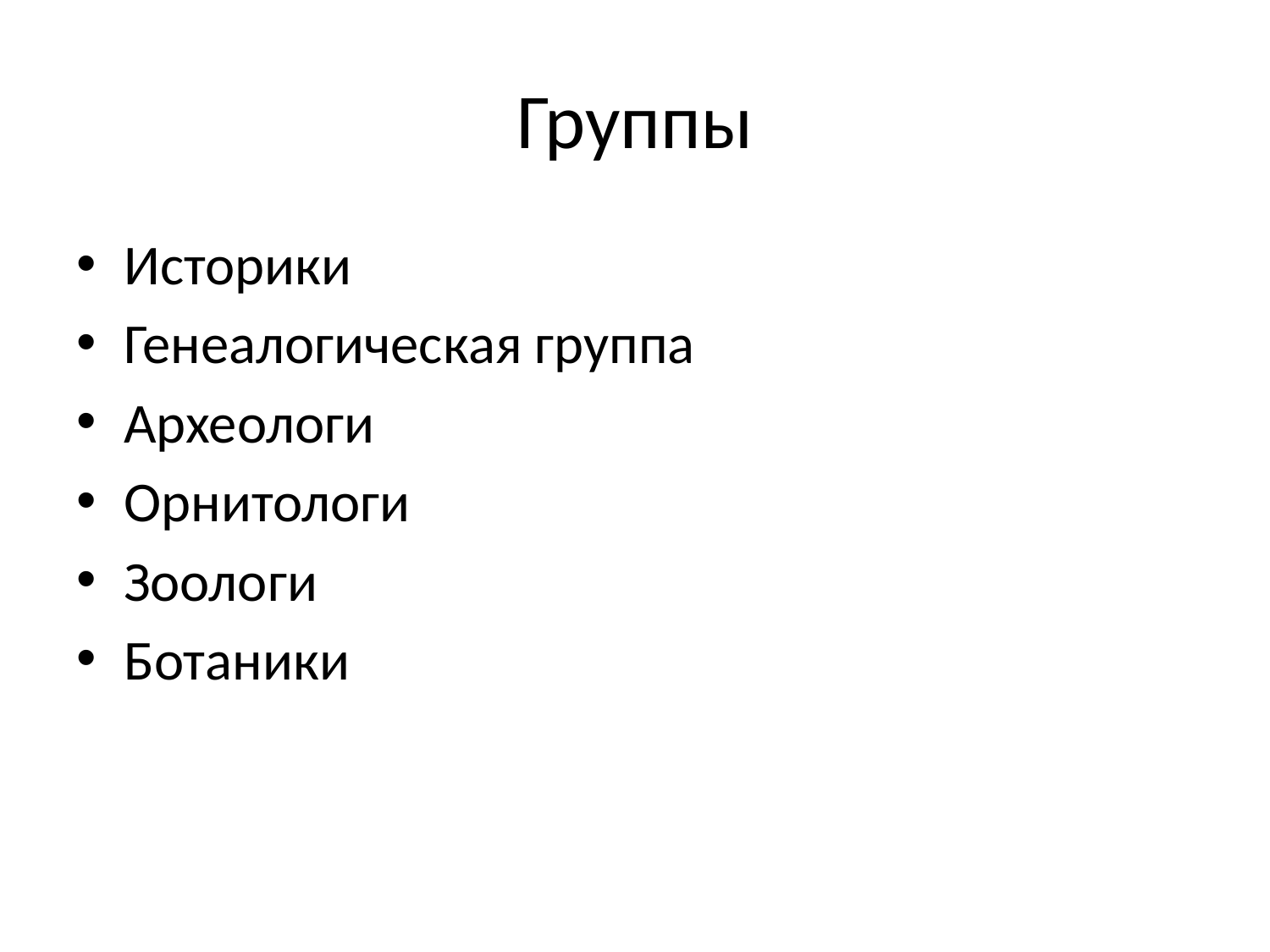

# Группы
Историки
Генеалогическая группа
Археологи
Орнитологи
Зоологи
Ботаники